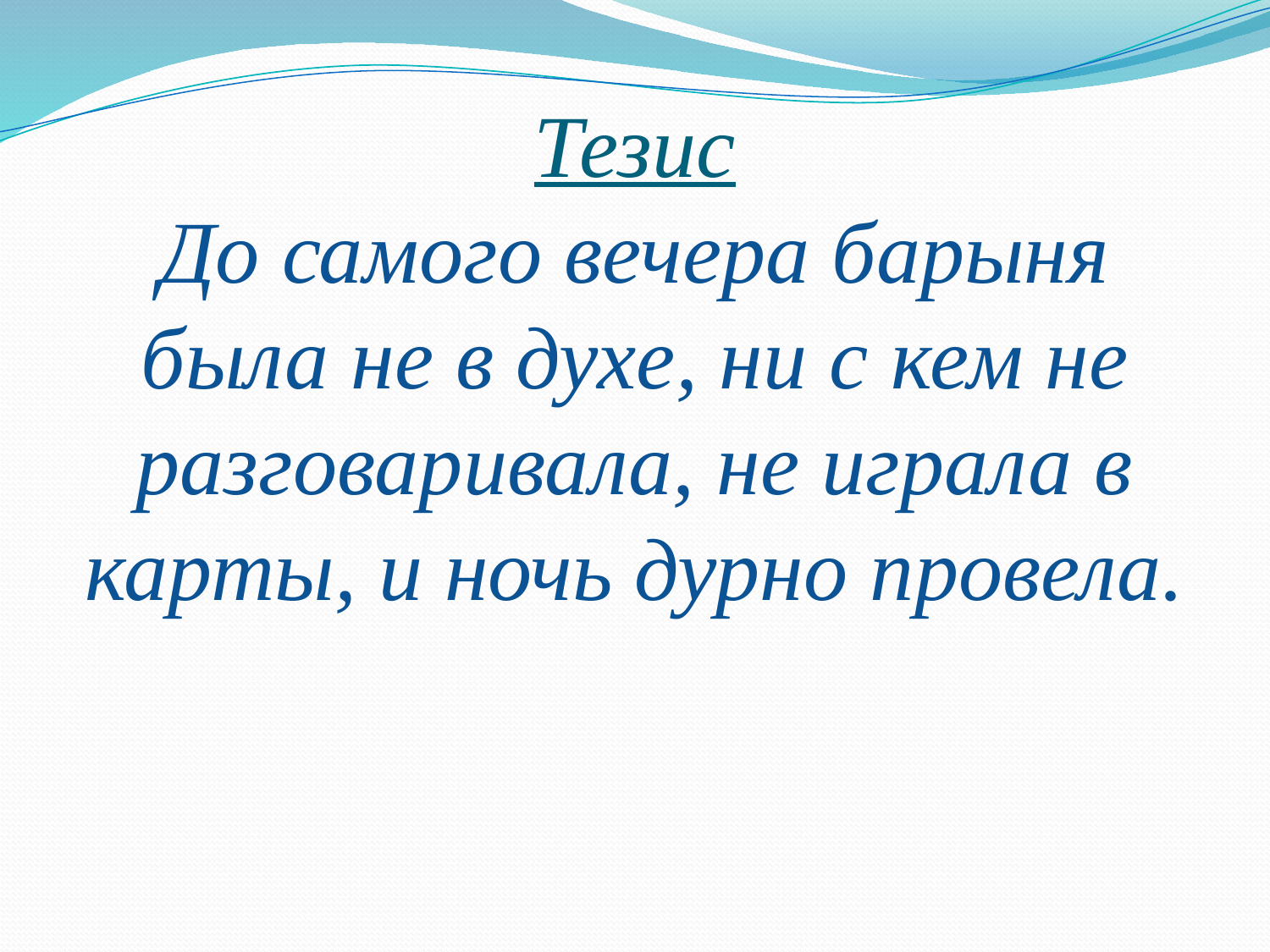

# Тезис До самого вечера барыня была не в духе, ни с кем не разговаривала, не играла в карты, и ночь дурно провела.